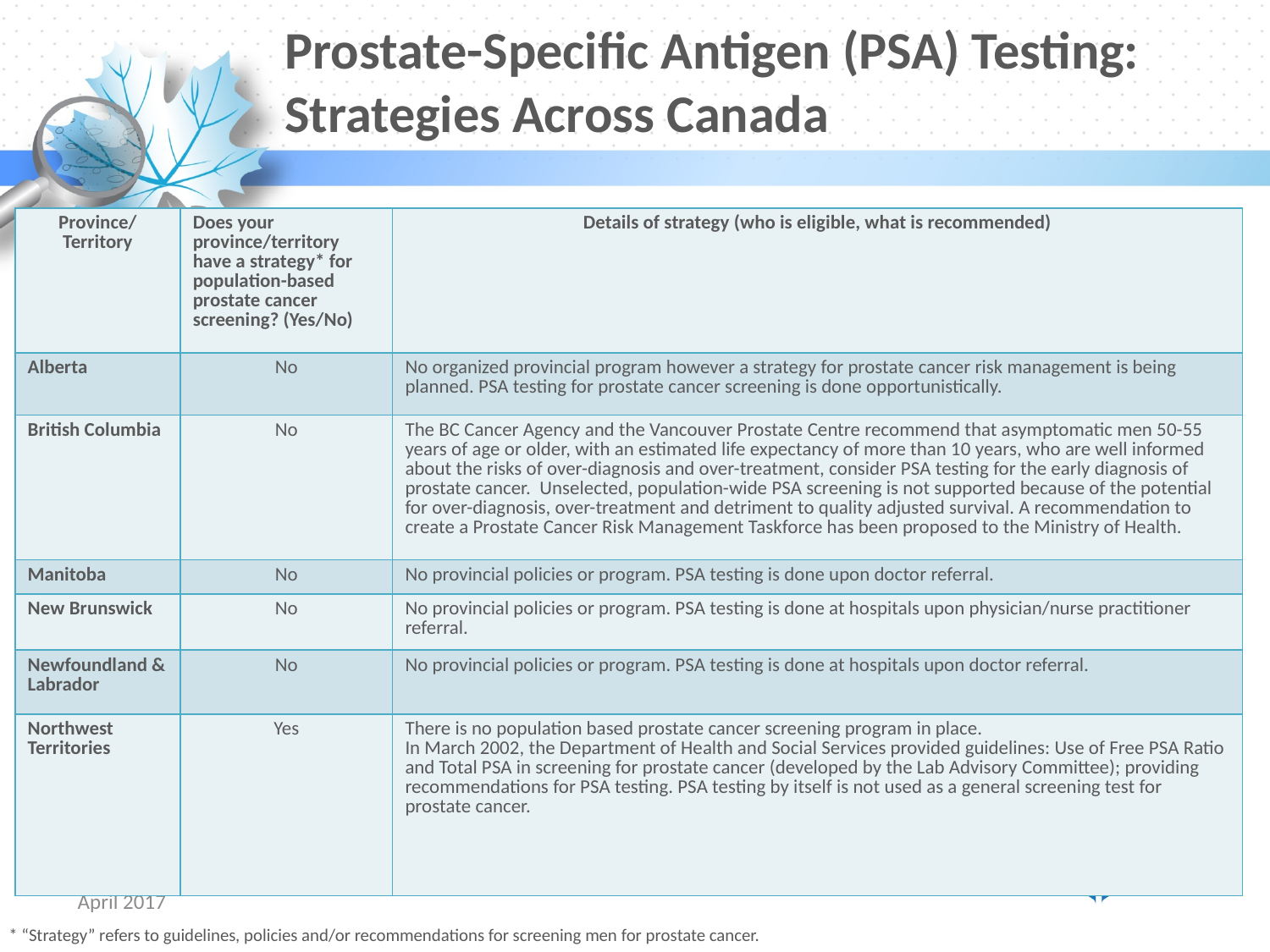

Prostate-Specific Antigen (PSA) Testing: Strategies Across Canada
| Province/ Territory | Does your province/territory have a strategy\* for population-based prostate cancer screening? (Yes/No) | Details of strategy (who is eligible, what is recommended) |
| --- | --- | --- |
| Alberta | No | No organized provincial program however a strategy for prostate cancer risk management is being planned. PSA testing for prostate cancer screening is done opportunistically. |
| British Columbia | No | The BC Cancer Agency and the Vancouver Prostate Centre recommend that asymptomatic men 50-55 years of age or older, with an estimated life expectancy of more than 10 years, who are well informed about the risks of over-diagnosis and over-treatment, consider PSA testing for the early diagnosis of prostate cancer.  Unselected, population-wide PSA screening is not supported because of the potential for over-diagnosis, over-treatment and detriment to quality adjusted survival. A recommendation to create a Prostate Cancer Risk Management Taskforce has been proposed to the Ministry of Health. |
| Manitoba | No | No provincial policies or program. PSA testing is done upon doctor referral. |
| New Brunswick | No | No provincial policies or program. PSA testing is done at hospitals upon physician/nurse practitioner referral. |
| Newfoundland & Labrador | No | No provincial policies or program. PSA testing is done at hospitals upon doctor referral. |
| Northwest Territories | Yes | There is no population based prostate cancer screening program in place. In March 2002, the Department of Health and Social Services provided guidelines: Use of Free PSA Ratio and Total PSA in screening for prostate cancer (developed by the Lab Advisory Committee); providing recommendations for PSA testing. PSA testing by itself is not used as a general screening test for prostate cancer. |

April 2017
* “Strategy” refers to guidelines, policies and/or recommendations for screening men for prostate cancer.